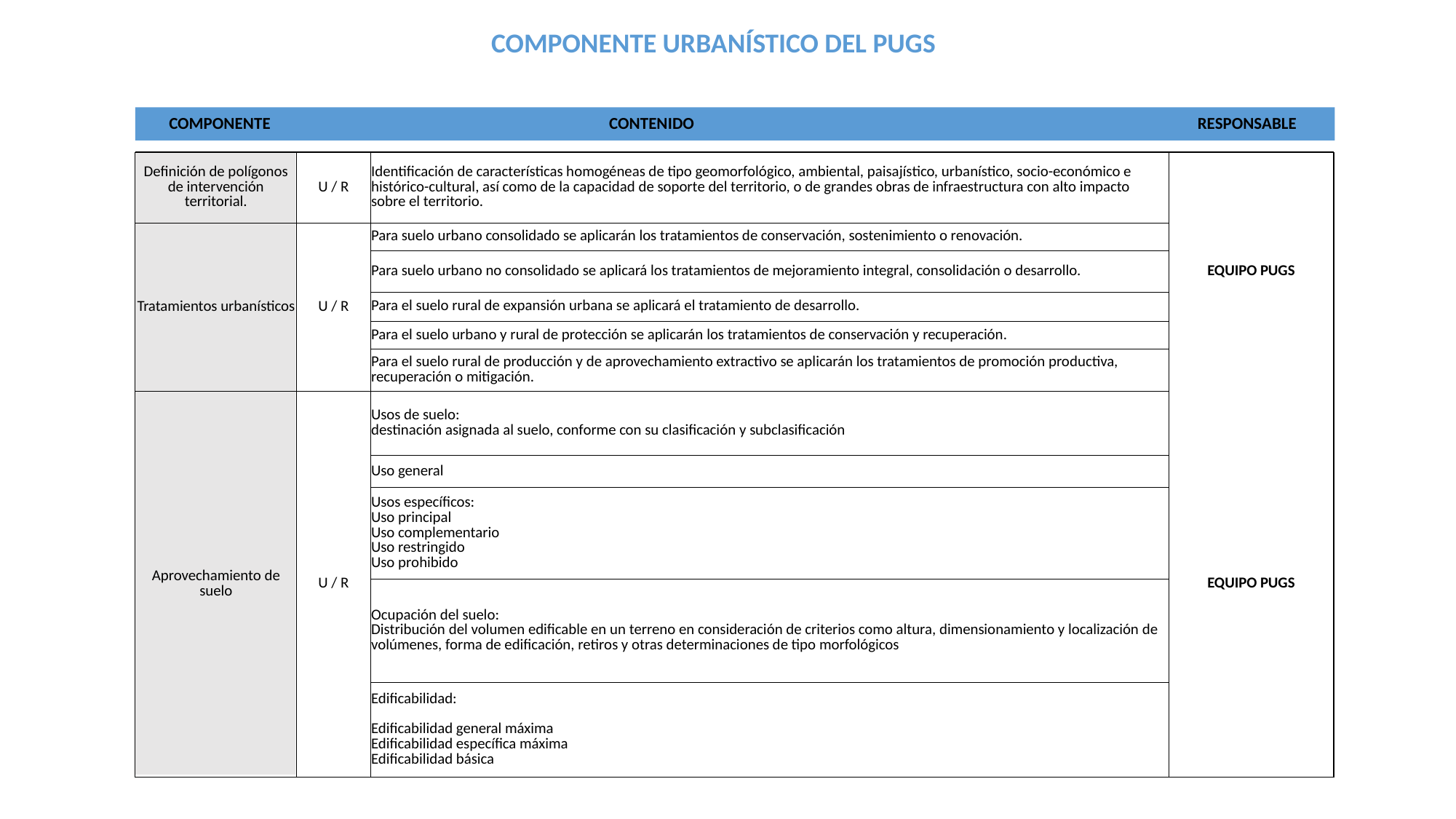

COMPONENTE URBANÍSTICO DEL PUGS

      COMPONENTE			       CONTENIDO			                                               RESPONSABLE
| Definición de polígonos de intervención territorial. | U / R | Identificación de características homogéneas de tipo geomorfológico, ambiental, paisajístico, urbanístico, socio-económico e histórico-cultural, así como de la capacidad de soporte del territorio, o de grandes obras de infraestructura con alto impacto sobre el territorio. | EQUIPO PUGS |
| --- | --- | --- | --- |
| Tratamientos urbanísticos | U / R | Para suelo urbano consolidado se aplicarán los tratamientos de conservación, sostenimiento o renovación. |  |
|  |  | Para suelo urbano no consolidado se aplicará los tratamientos de mejoramiento integral, consolidación o desarrollo. |  |
|  |  | Para el suelo rural de expansión urbana se aplicará el tratamiento de desarrollo. |  |
|  |  | Para el suelo urbano y rural de protección se aplicarán los tratamientos de conservación y recuperación. |  |
|  |  | Para el suelo rural de producción y de aprovechamiento extractivo se aplicarán los tratamientos de promoción productiva, recuperación o mitigación. |  |
| Aprovechamiento de suelo | U / R | Usos de suelo: destinación asignada al suelo, conforme con su clasificación y subclasificación | EQUIPO PUGS |
|  |  | Uso general |  |
|  |  | Usos específicos: Uso principal Uso complementario Uso restringido Uso prohibido |  |
|  |  | Ocupación del suelo: Distribución del volumen edificable en un terreno en consideración de criterios como altura, dimensionamiento y localización de volúmenes, forma de edificación, retiros y otras determinaciones de tipo morfológicos |  |
|  |  | Edificabilidad: Edificabilidad general máxima Edificabilidad específica máxima Edificabilidad básica |  |